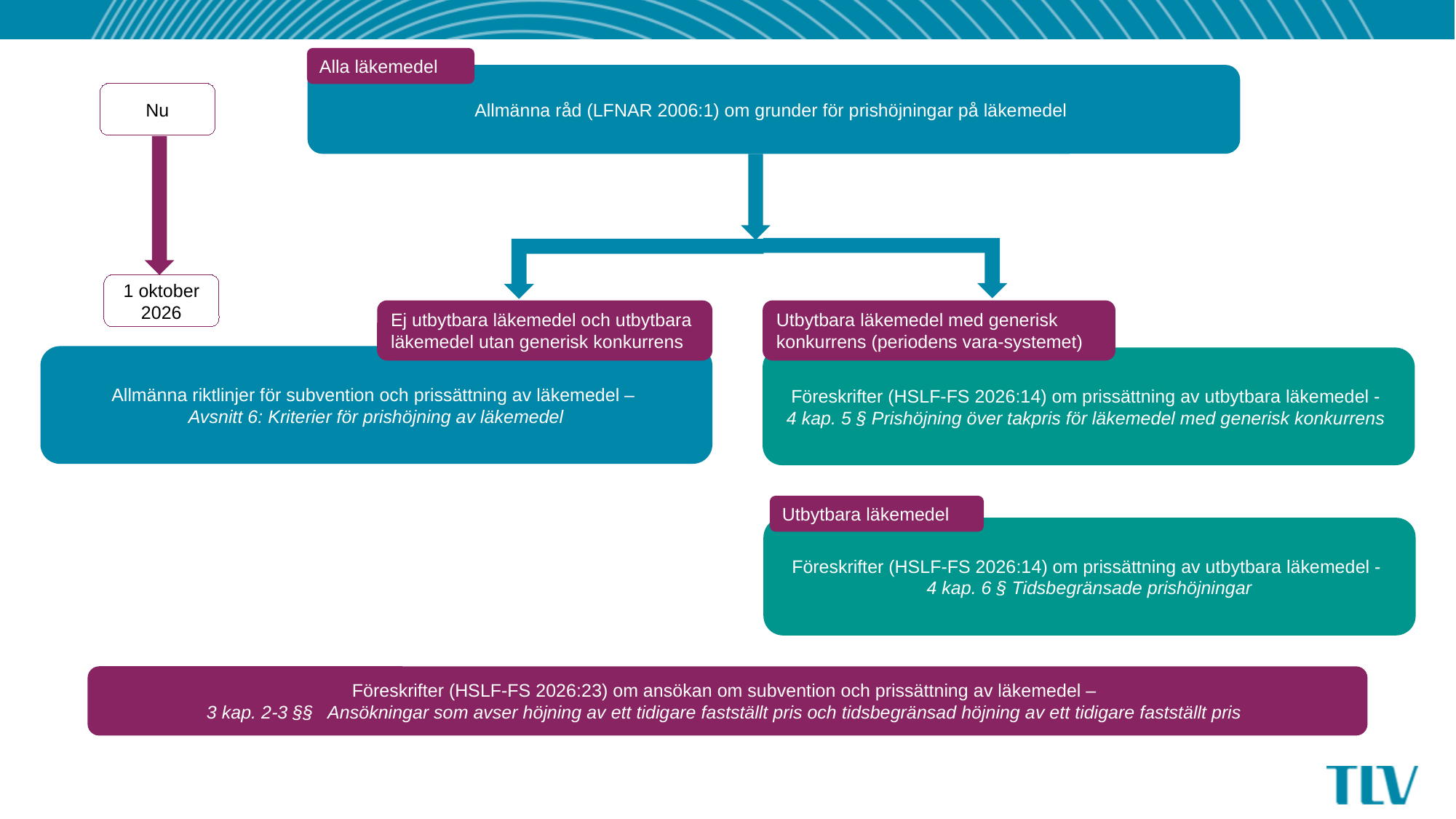

Alla läkemedel
Allmänna råd (LFNAR 2006:1) om grunder för prishöjningar på läkemedel
Nu

1 oktober 2026
Ej utbytbara läkemedel och utbytbara läkemedel utan generisk konkurrens
Utbytbara läkemedel med generisk konkurrens (periodens vara-systemet)
Allmänna riktlinjer för subvention och prissättning av läkemedel –
Avsnitt 6: Kriterier för prishöjning av läkemedel
Föreskrifter (HSLF-FS 2026:14) om prissättning av utbytbara läkemedel -
4 kap. 5 § Prishöjning över takpris för läkemedel med generisk konkurrens
Utbytbara läkemedel
Föreskrifter (HSLF-FS 2026:14) om prissättning av utbytbara läkemedel -
4 kap. 6 § Tidsbegränsade prishöjningar
Föreskrifter (HSLF-FS 2026:23) om ansökan om subvention och prissättning av läkemedel –
3 kap. 2-3 §§   Ansökningar som avser höjning av ett tidigare fastställt pris och tidsbegränsad höjning av ett tidigare fastställt pris